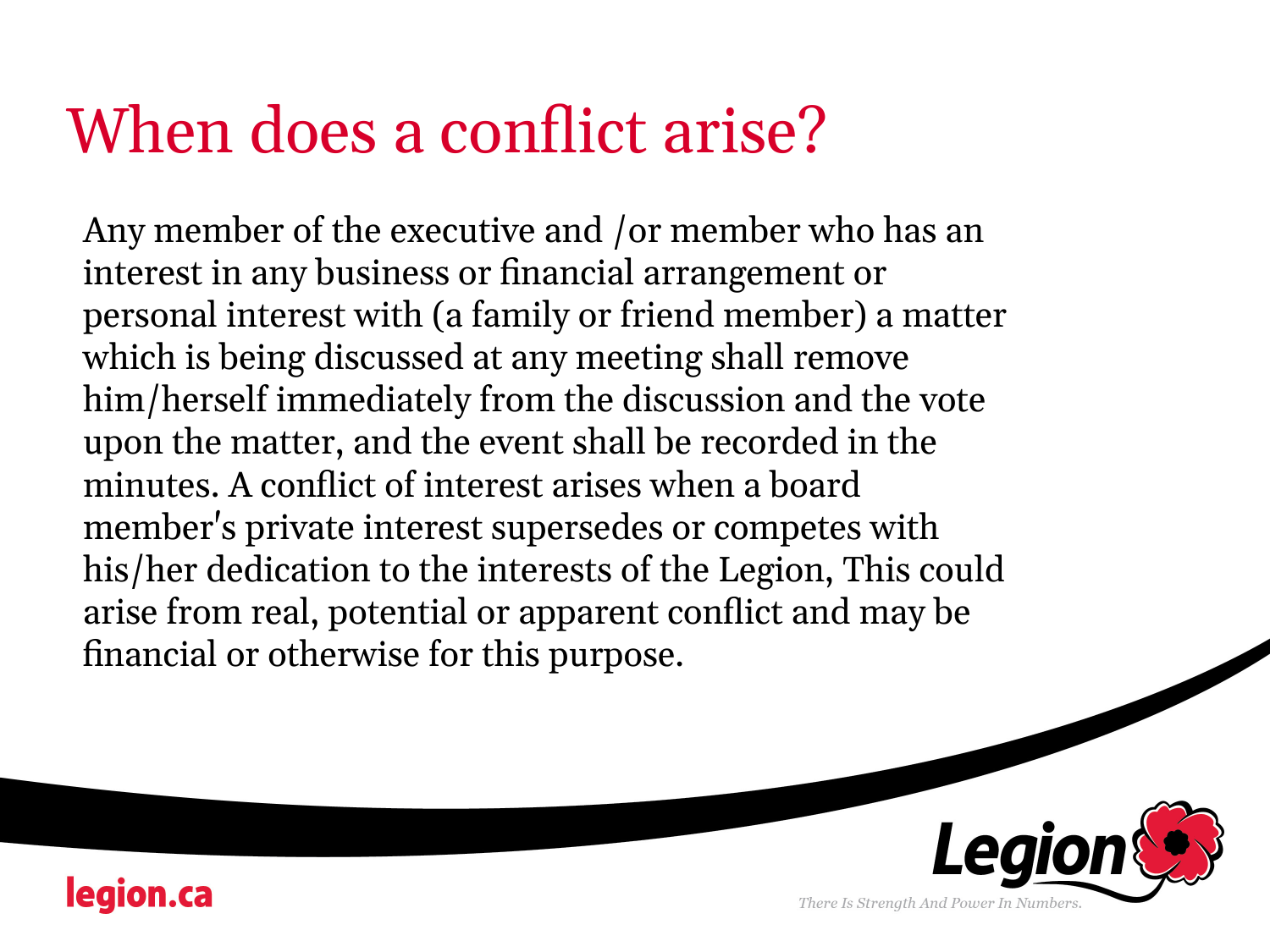

# When does a conflict arise?
Any member of the executive and /or member who has an interest in any business or financial arrangement or personal interest with (a family or friend member) a matter which is being discussed at any meeting shall remove him/herself immediately from the discussion and the vote upon the matter, and the event shall be recorded in the minutes. A conflict of interest arises when a board member's private interest supersedes or competes with his/her dedication to the interests of the Legion, This could arise from real, potential or apparent conflict and may be financial or otherwise for this purpose.